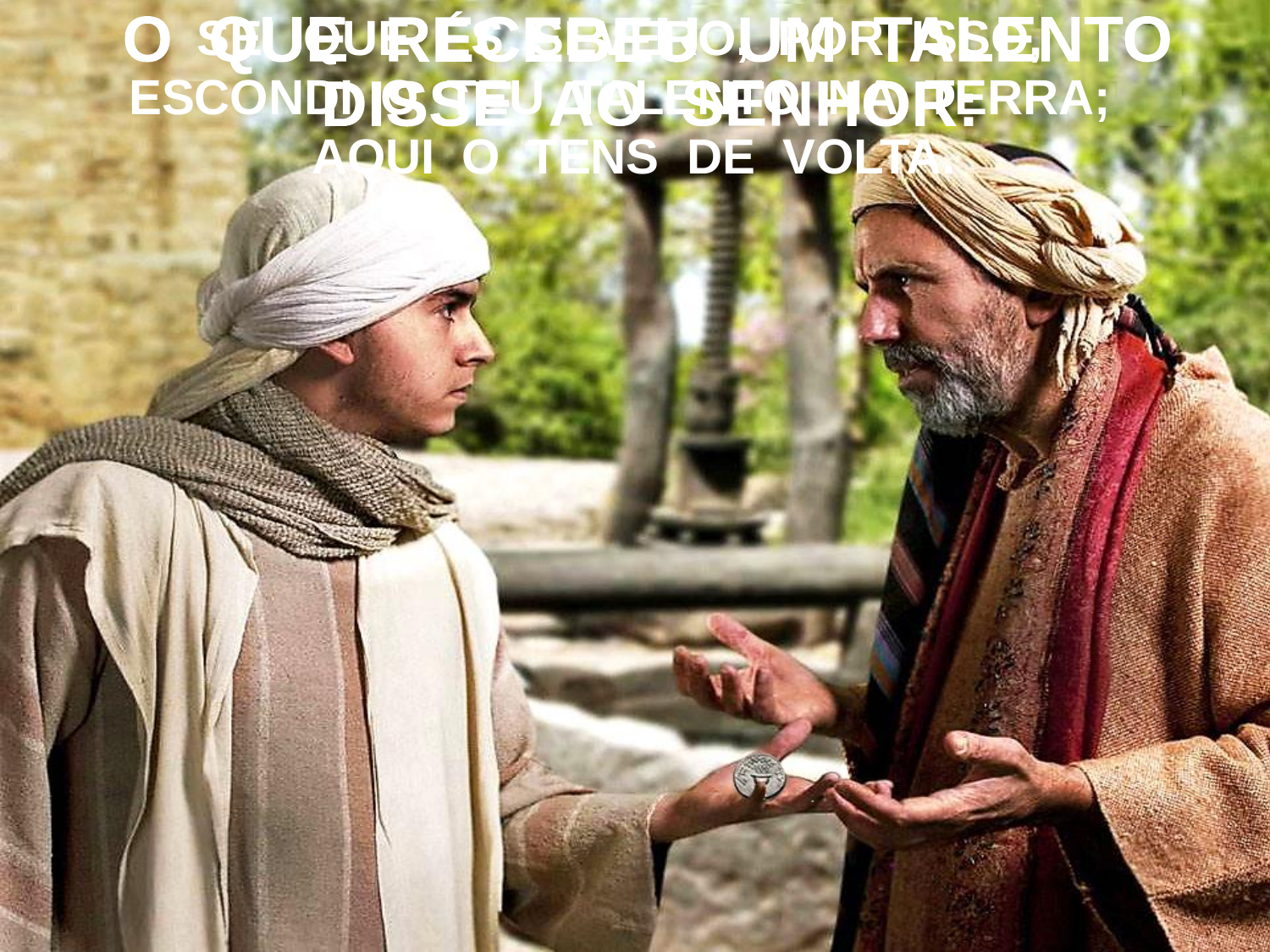

SEI  QUE  ÉS  SEVERO,  POR  ISSO,
ESCONDI  O  TEU  TALENTO  NA  TERRA;
AQUI  O  TENS  DE  VOLTA.
O  QUE  RECEBEU  UM  TALENTO
DISSE  AO  SENHOR: